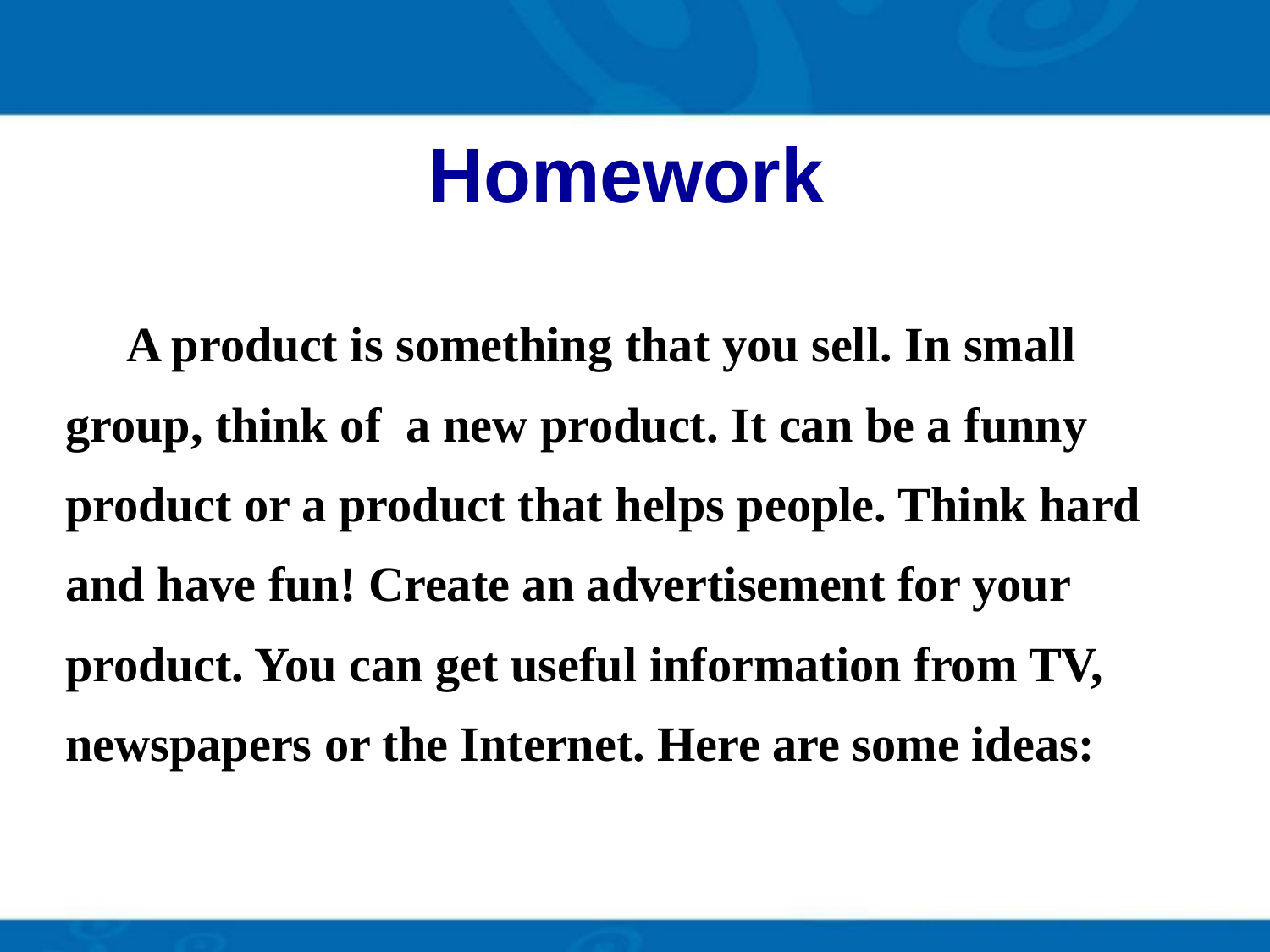

Homework
     A product is something that you sell. In small group, think of  a new product. It can be a funny product or a product that helps people. Think hard and have fun! Create an advertisement for your product. You can get useful information from TV, newspapers or the Internet. Here are some ideas: